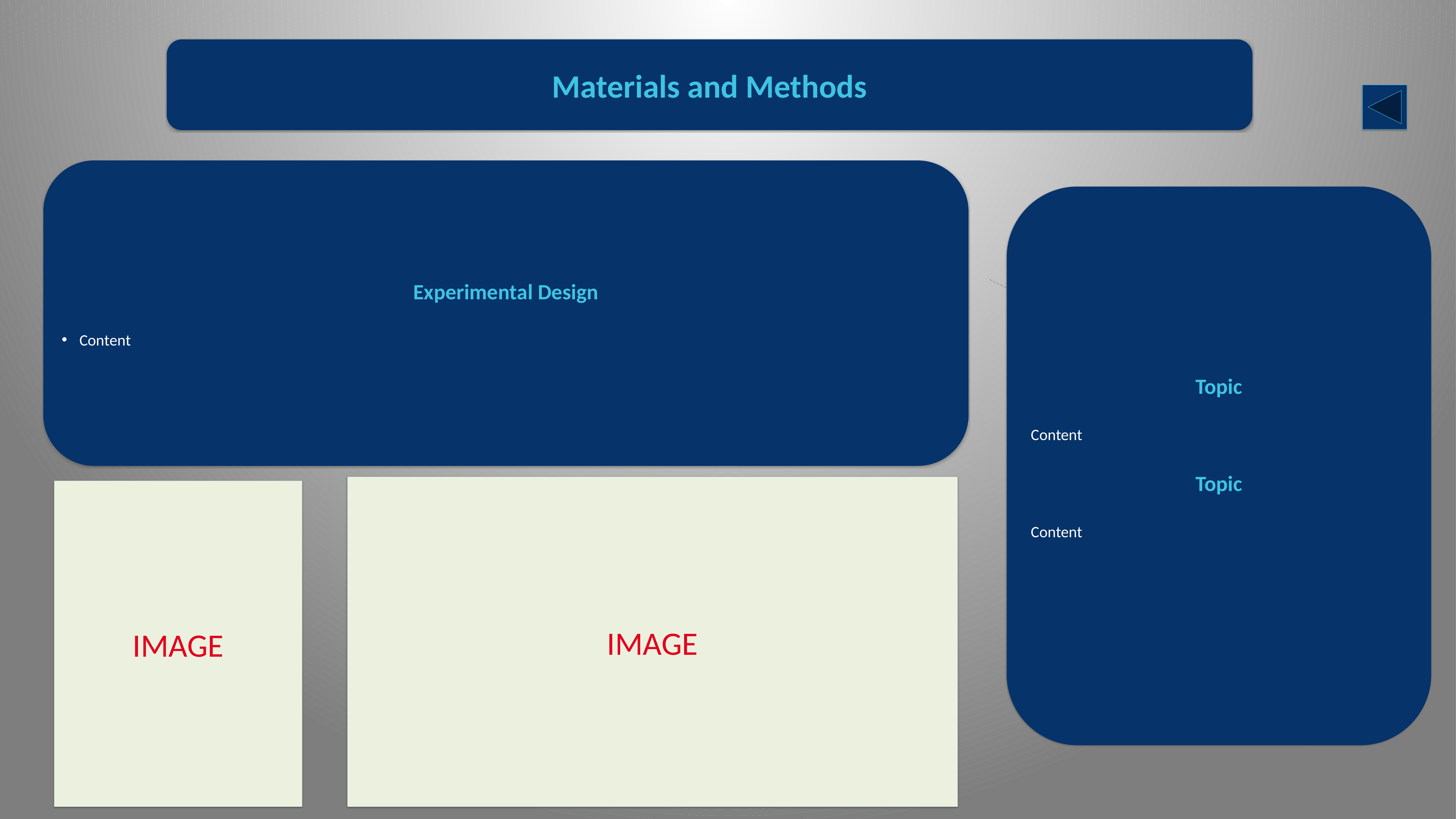

Materials and Methods

Experimental Design

Content
Topic

Content

Topic

Content

IMAGE
IMAGE